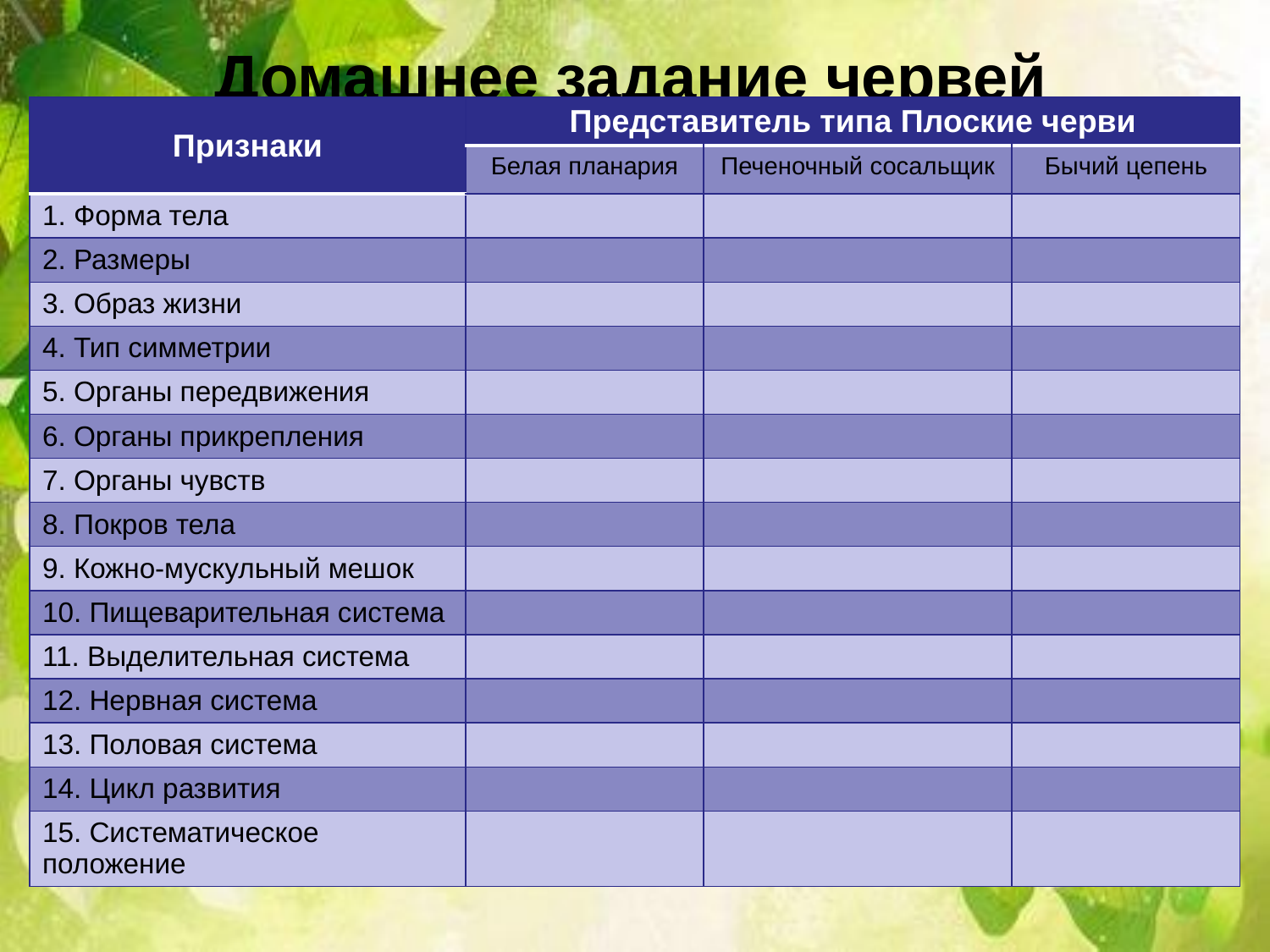

# Домашнее задание червей
| Признаки | Представитель типа Плоские черви |  |  |
| --- | --- | --- | --- |
|  | Белая планария | Печеночный сосальщик | Бычий цепень |
| 1. Форма тела |  |  |  |
| 2. Размеры |  |  |  |
| 3. Образ жизни |  |  |  |
| 4. Тип симметрии |  |  |  |
| 5. Органы передвижения |  |  |  |
| 6. Органы прикрепления |  |  |  |
| 7. Органы чувств |  |  |  |
| 8. Покров тела |  |  |  |
| 9. Кожно-мускульный мешок |  |  |  |
| 10. Пищеварительная система |  |  |  |
| 11. Выделительная система |  |  |  |
| 12. Нервная система |  |  |  |
| 13. Половая система |  |  |  |
| 14. Цикл развития |  |  |  |
| 15. Систематическое положение |  |  |  |